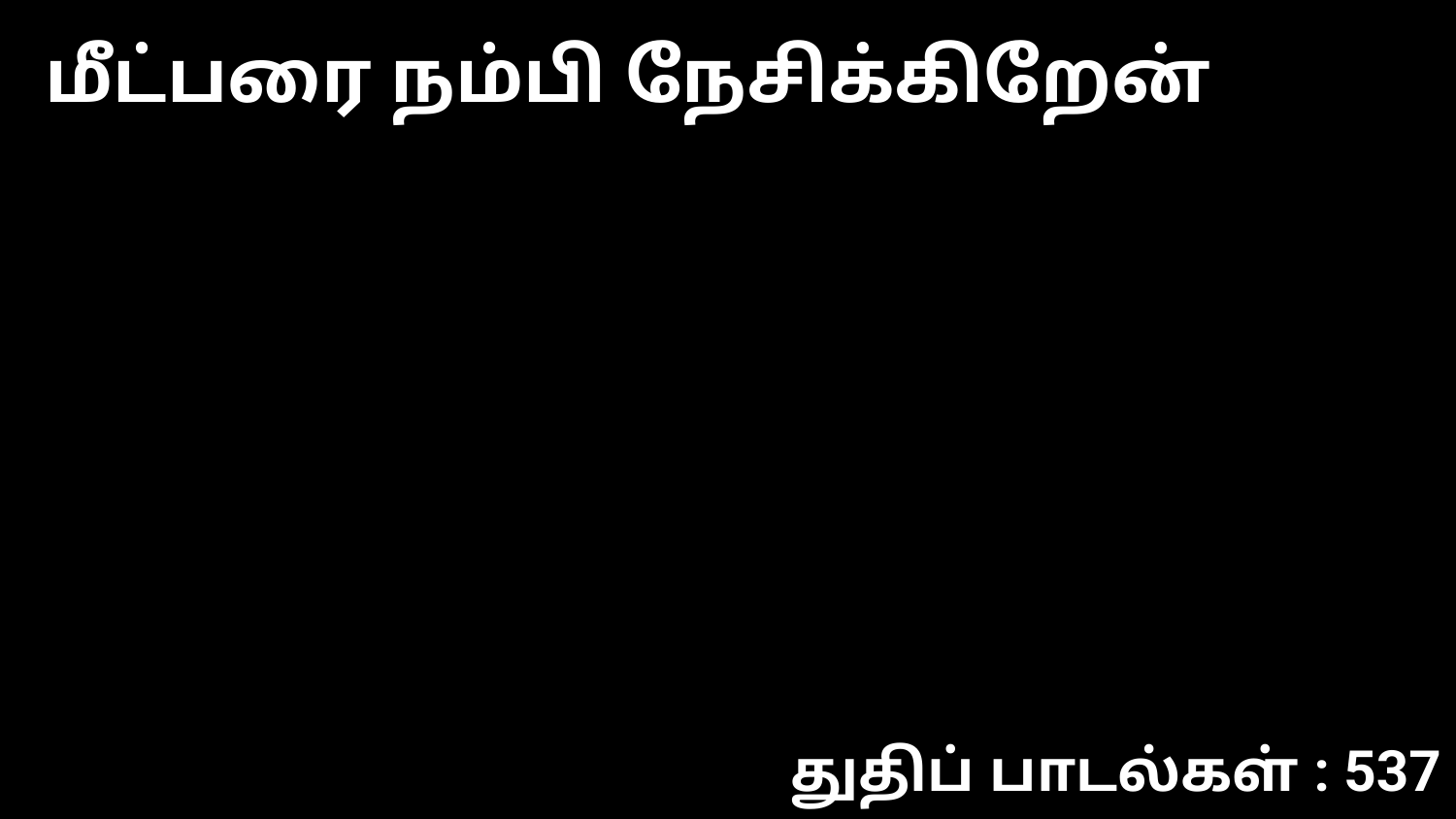

மீட்பரை நம்பி நேசிக்கிறேன்
துதிப் பாடல்கள் : 537